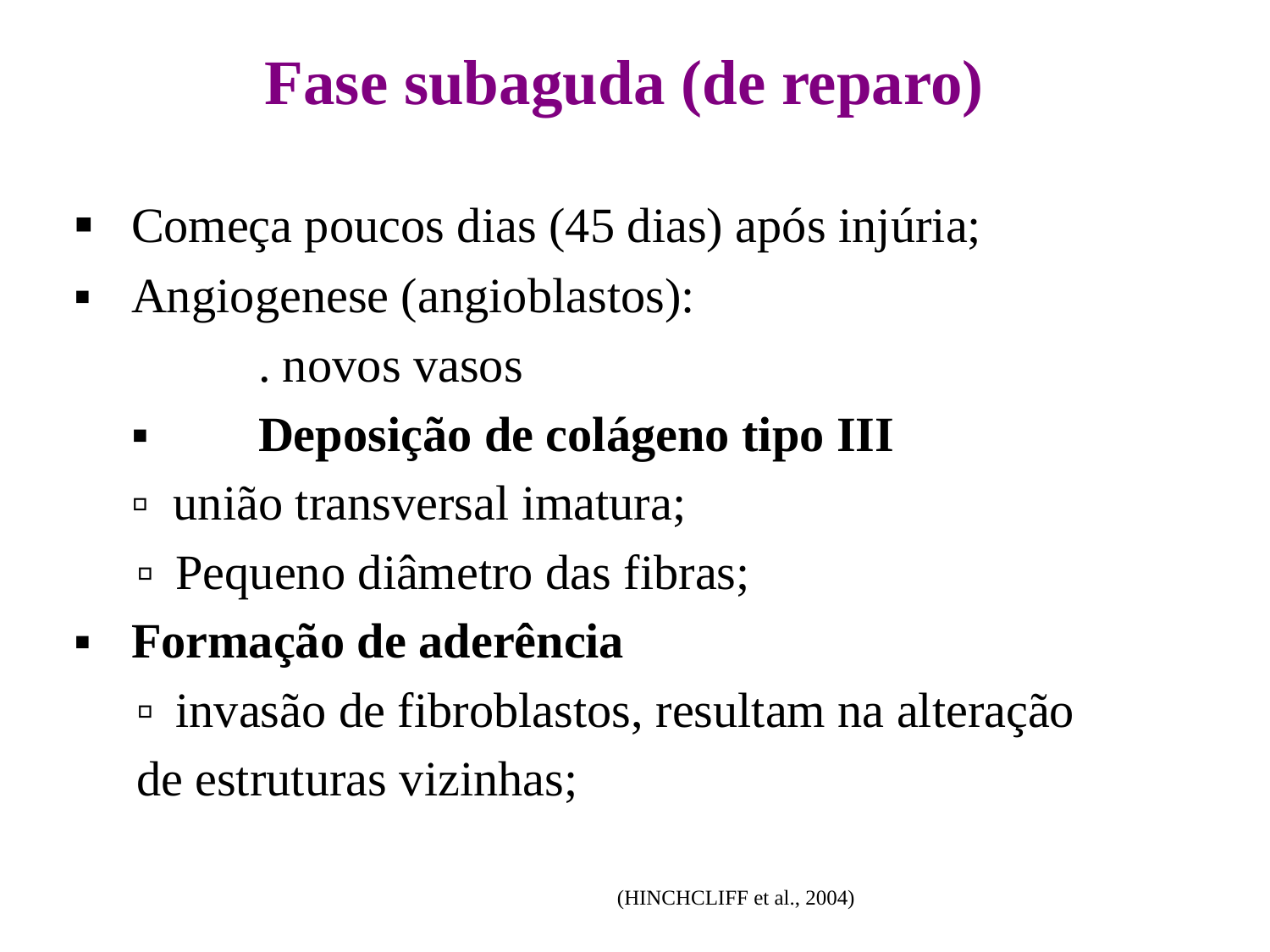

Fase subaguda (de reparo)
▪	Começa poucos dias (45 dias) após injúria;
▪	Angiogenese (angioblastos):
		. novos vasos
	▪	Deposição de colágeno tipo III
	▫  união transversal imatura;
▫	Pequeno diâmetro das fibras;
▪	Formação de aderência
▫	invasão de fibroblastos, resultam na alteração
de estruturas vizinhas;
(HINCHCLIFF et al., 2004)